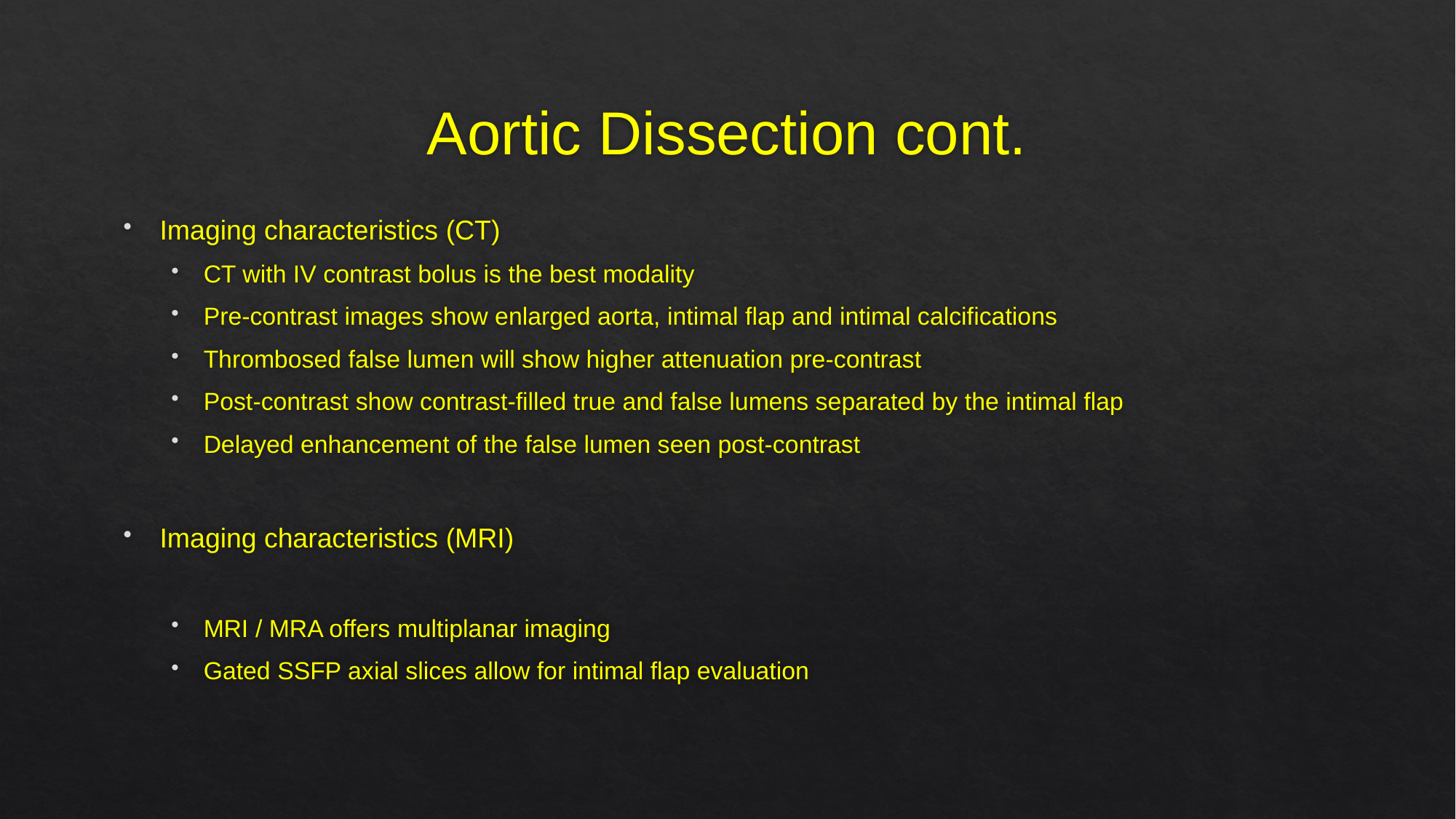

# Aortic Dissection cont.
Imaging characteristics (CT)
CT with IV contrast bolus is the best modality
Pre-contrast images show enlarged aorta, intimal flap and intimal calcifications
Thrombosed false lumen will show higher attenuation pre-contrast
Post-contrast show contrast-filled true and false lumens separated by the intimal flap
Delayed enhancement of the false lumen seen post-contrast

Imaging characteristics (MRI)

MRI / MRA offers multiplanar imaging
Gated SSFP axial slices allow for intimal flap evaluation